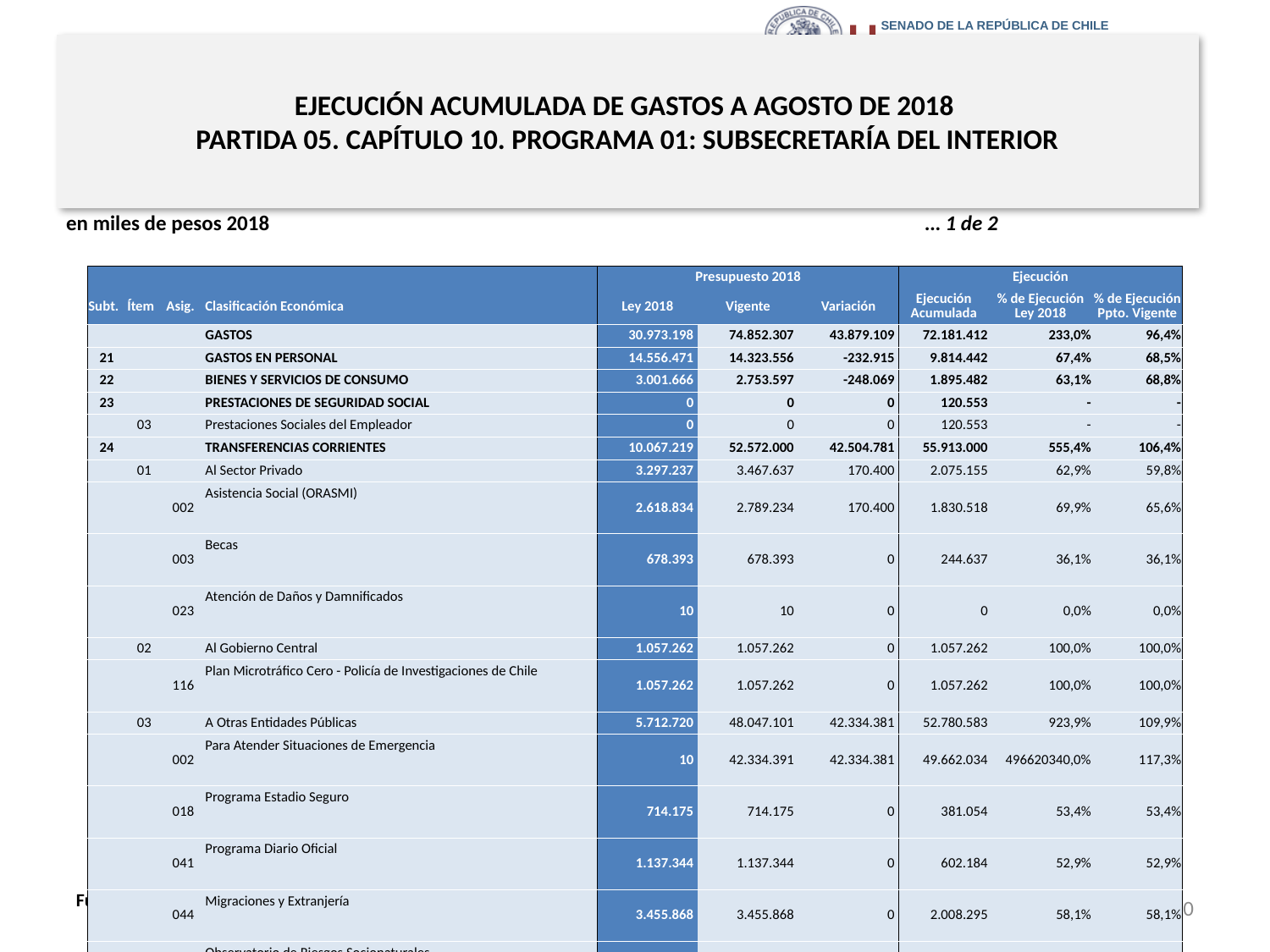

# EJECUCIÓN ACUMULADA DE GASTOS A AGOSTO DE 2018 PARTIDA 05. CAPÍTULO 10. PROGRAMA 01: SUBSECRETARÍA DEL INTERIOR
en miles de pesos 2018					                    … 1 de 2
|  |  |  |  | Presupuesto 2018 |  |  | Ejecución |  |  |
| --- | --- | --- | --- | --- | --- | --- | --- | --- | --- |
| Subt. | Ítem | Asig. | Clasificación Económica | Ley 2018 | Vigente | Variación | Ejecución Acumulada | % de Ejecución Ley 2018 | % de Ejecución Ppto. Vigente |
|  |  |  | GASTOS | 30.973.198 | 74.852.307 | 43.879.109 | 72.181.412 | 233,0% | 96,4% |
| 21 |  |  | GASTOS EN PERSONAL | 14.556.471 | 14.323.556 | -232.915 | 9.814.442 | 67,4% | 68,5% |
| 22 |  |  | BIENES Y SERVICIOS DE CONSUMO | 3.001.666 | 2.753.597 | -248.069 | 1.895.482 | 63,1% | 68,8% |
| 23 |  |  | PRESTACIONES DE SEGURIDAD SOCIAL | 0 | 0 | 0 | 120.553 | - | - |
|  | 03 |  | Prestaciones Sociales del Empleador | 0 | 0 | 0 | 120.553 | - | - |
| 24 |  |  | TRANSFERENCIAS CORRIENTES | 10.067.219 | 52.572.000 | 42.504.781 | 55.913.000 | 555,4% | 106,4% |
|  | 01 |  | Al Sector Privado | 3.297.237 | 3.467.637 | 170.400 | 2.075.155 | 62,9% | 59,8% |
|  |  | 002 | Asistencia Social (ORASMI) | 2.618.834 | 2.789.234 | 170.400 | 1.830.518 | 69,9% | 65,6% |
|  |  | 003 | Becas | 678.393 | 678.393 | 0 | 244.637 | 36,1% | 36,1% |
|  |  | 023 | Atención de Daños y Damnificados | 10 | 10 | 0 | 0 | 0,0% | 0,0% |
|  | 02 |  | Al Gobierno Central | 1.057.262 | 1.057.262 | 0 | 1.057.262 | 100,0% | 100,0% |
|  |  | 116 | Plan Microtráfico Cero - Policía de Investigaciones de Chile | 1.057.262 | 1.057.262 | 0 | 1.057.262 | 100,0% | 100,0% |
|  | 03 |  | A Otras Entidades Públicas | 5.712.720 | 48.047.101 | 42.334.381 | 52.780.583 | 923,9% | 109,9% |
|  |  | 002 | Para Atender Situaciones de Emergencia | 10 | 42.334.391 | 42.334.381 | 49.662.034 | 496620340,0% | 117,3% |
|  |  | 018 | Programa Estadio Seguro | 714.175 | 714.175 | 0 | 381.054 | 53,4% | 53,4% |
|  |  | 041 | Programa Diario Oficial | 1.137.344 | 1.137.344 | 0 | 602.184 | 52,9% | 52,9% |
|  |  | 044 | Migraciones y Extranjería | 3.455.868 | 3.455.868 | 0 | 2.008.295 | 58,1% | 58,1% |
|  |  | 052 | Observatorio de Riesgos Socionaturales | 102.600 | 102.600 | 0 | 0 | 0,0% | 0,0% |
|  |  | 053 | Programa de Seguimiento de Causas Judiciales | 200.123 | 200.123 | 0 | 127.016 | 63,5% | 63,5% |
|  |  | 054 | Plan Nacional de Acción contra la Trata de Personas | 102.600 | 102.600 | 0 | 0 | 0,0% | 0,0% |
20